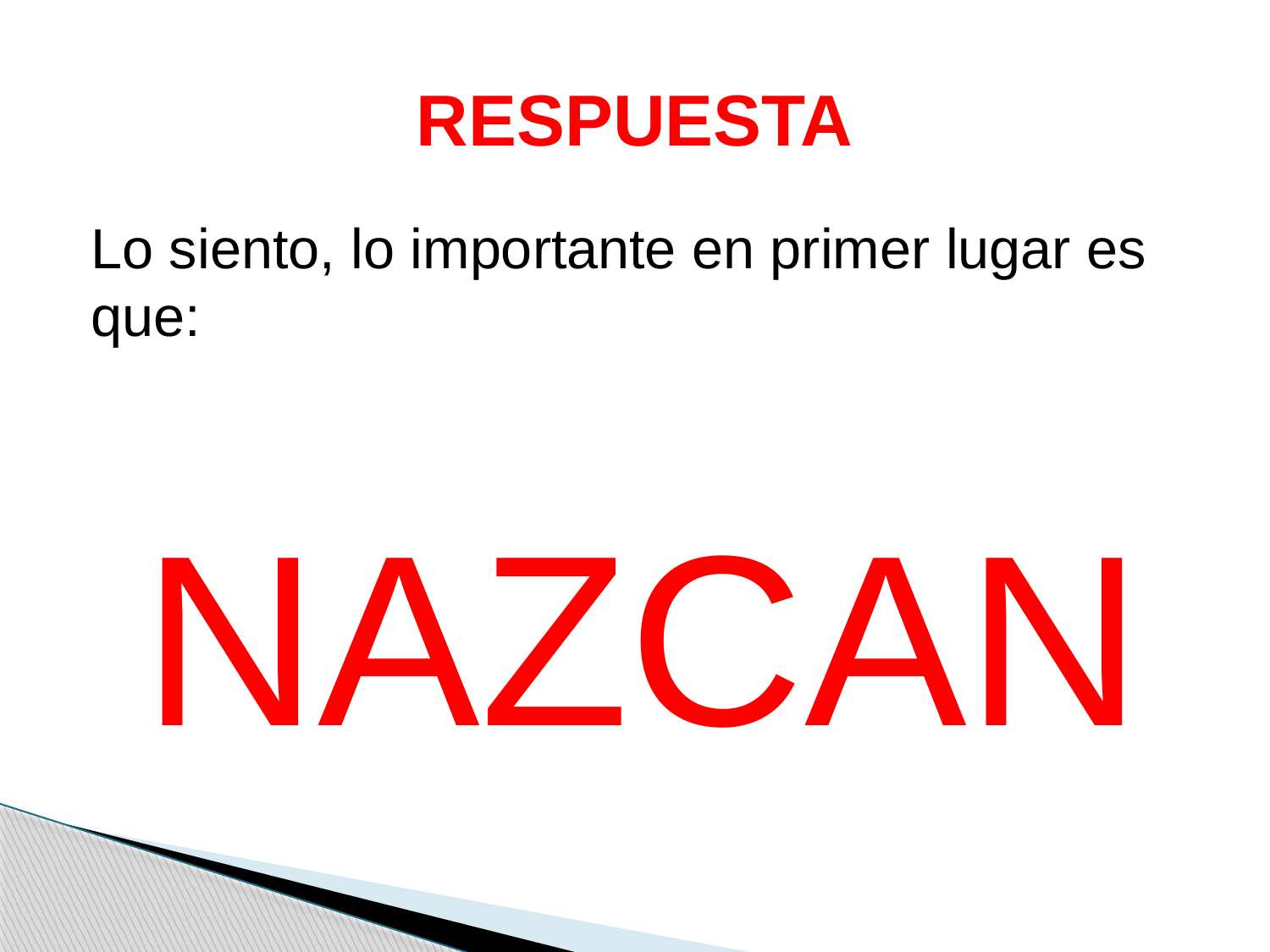

# RESPUESTA
Lo siento, lo importante en primer lugar es que:

NAZCAN